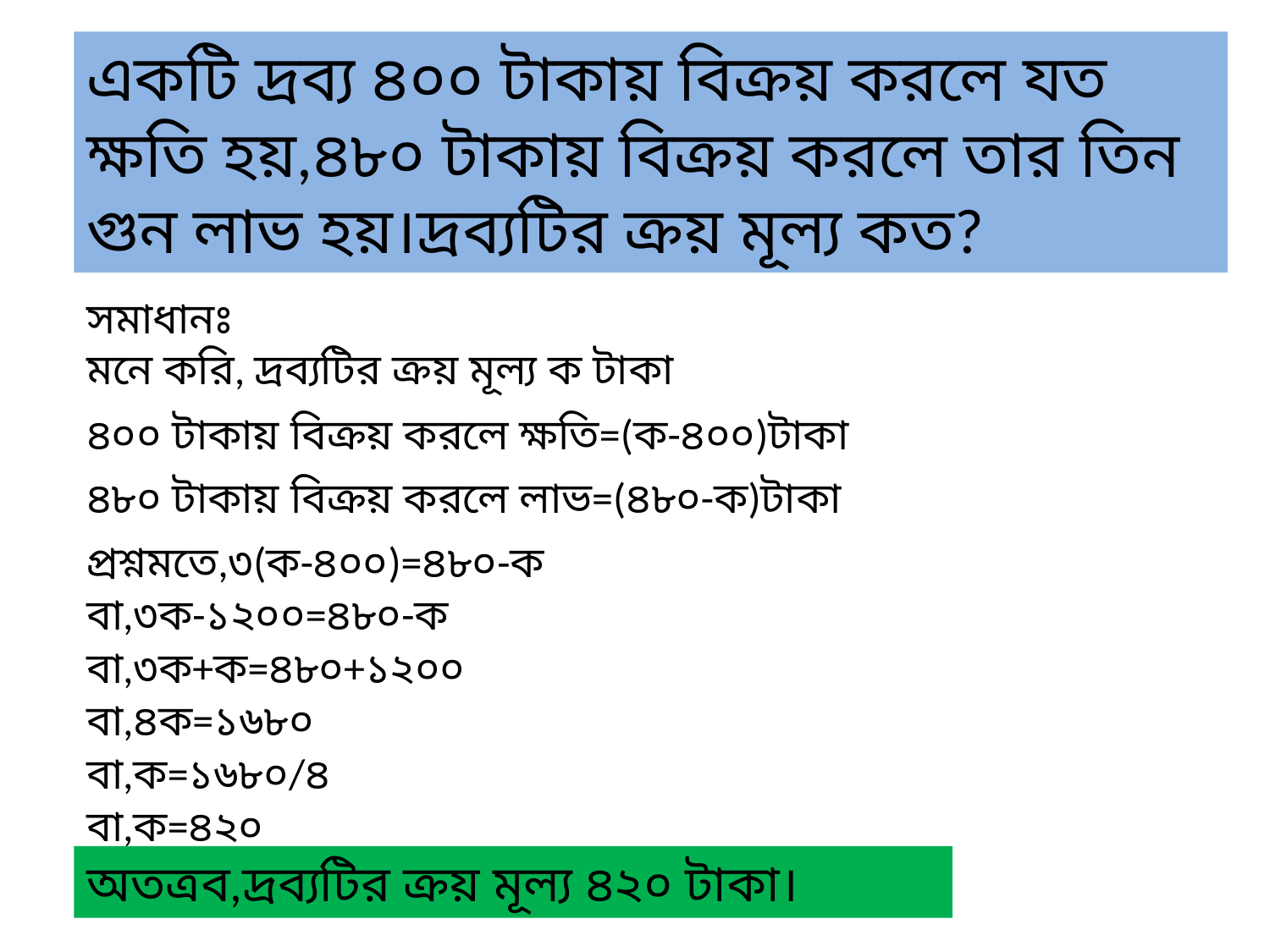

একটি দ্রব্য ৪০০ টাকায় বিক্রয় করলে যত ক্ষতি হয়,৪৮০ টাকায় বিক্রয় করলে তার তিন গুন লাভ হয়।দ্রব্যটির ক্রয় মূল্য কত?
সমাধানঃ
মনে করি, দ্রব্যটির ক্রয় মূল্য ক টাকা
৪০০ টাকায় বিক্রয় করলে ক্ষতি=(ক-৪০০)টাকা
৪৮০ টাকায় বিক্রয় করলে লাভ=(৪৮০-ক)টাকা
প্রশ্নমতে,৩(ক-৪০০)=৪৮০-ক
বা,৩ক-১২০০=৪৮০-ক

বা,৩ক+ক=৪৮০+১২০০
বা,৪ক=১৬৮০
বা,ক=১৬৮০/৪
বা,ক=৪২০
অতত্রব,দ্রব্যটির ক্রয় মূল্য ৪২০ টাকা।